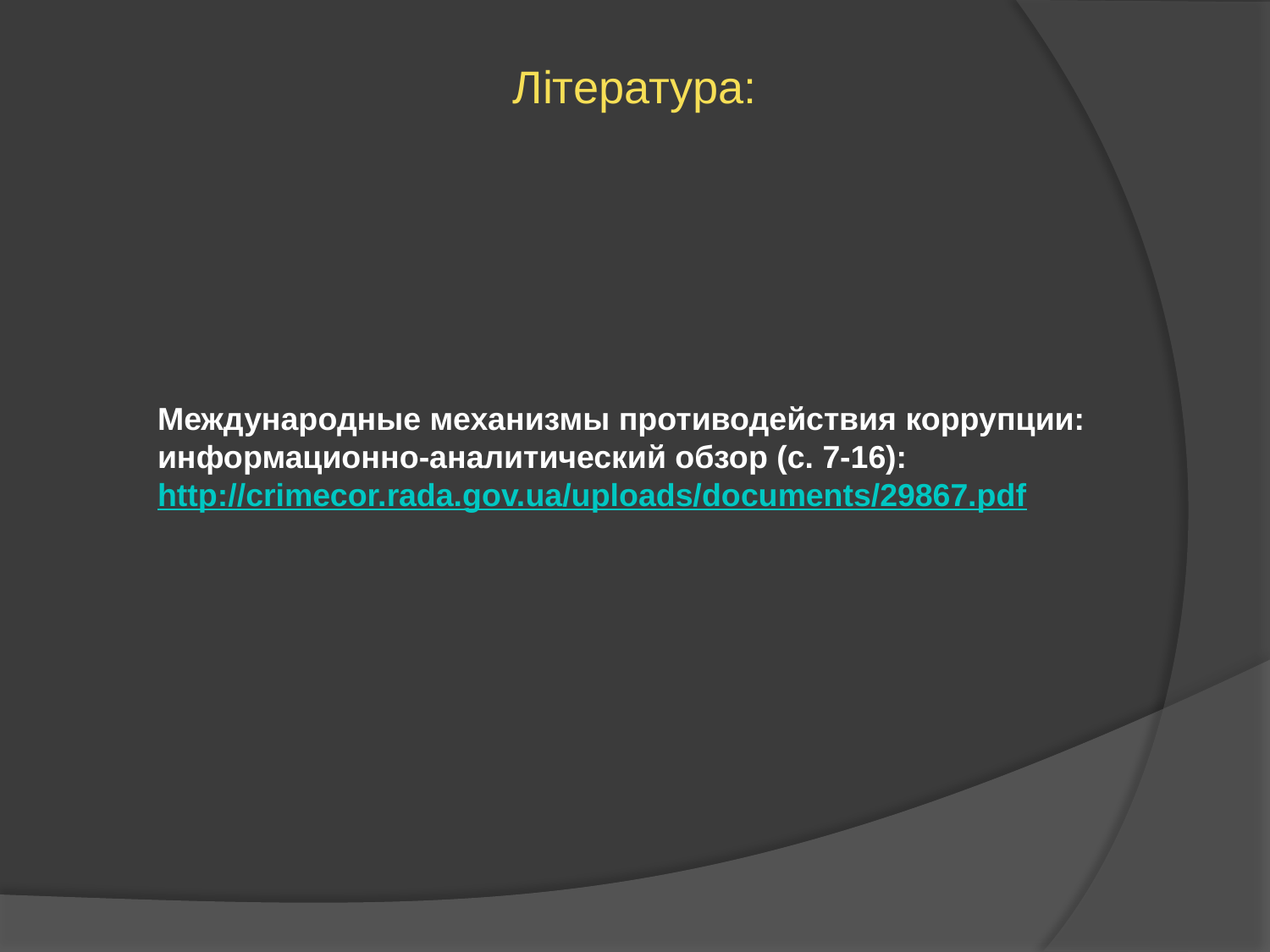

Література:
Международные механизмы противодействия коррупции: информационно-аналитический обзор (с. 7-16):
http://crimecor.rada.gov.ua/uploads/documents/29867.pdf